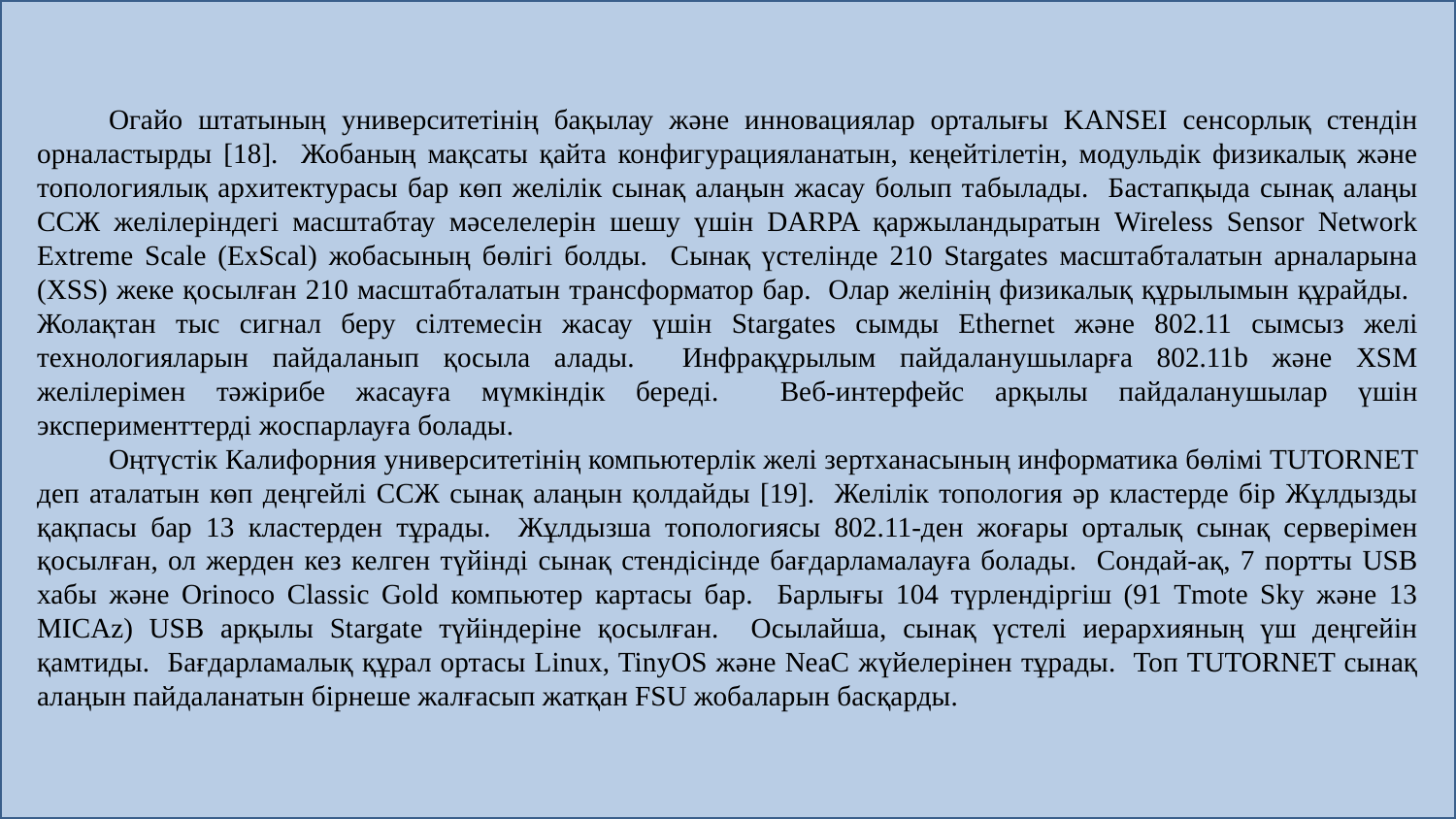

Огайо штатының университетінің бақылау және инновациялар орталығы KANSEI сенсорлық стендін орналастырды [18].  Жобаның мақсаты қайта конфигурацияланатын, кеңейтілетін, модульдік физикалық және топологиялық архитектурасы бар көп желілік сынақ алаңын жасау болып табылады.  Бастапқыда сынақ алаңы ССЖ желілеріндегі масштабтау мәселелерін шешу үшін DARPA қаржыландыратын Wireless Sensor Network Extreme Scale (ExScal) жобасының бөлігі болды.  Сынақ үстелінде 210 Stargates масштабталатын арналарына (XSS) жеке қосылған 210 масштабталатын трансформатор бар.  Олар желінің физикалық құрылымын құрайды.  Жолақтан тыс сигнал беру сілтемесін жасау үшін Stargates сымды Ethernet және 802.11 сымсыз желі технологияларын пайдаланып қосыла алады.  Инфрақұрылым пайдаланушыларға 802.11b және XSM желілерімен тәжірибе жасауға мүмкіндік береді.  Веб-интерфейс арқылы пайдаланушылар үшін эксперименттерді жоспарлауға болады.
	Оңтүстік Калифорния университетінің компьютерлік желі зертханасының информатика бөлімі TUTORNET деп аталатын көп деңгейлі ССЖ сынақ алаңын қолдайды [19].  Желілік топология әр кластерде бір Жұлдызды қақпасы бар 13 кластерден тұрады.  Жұлдызша топологиясы 802.11-ден жоғары орталық сынақ серверімен қосылған, ол жерден кез келген түйінді сынақ стендісінде бағдарламалауға болады.  Сондай-ақ, 7 портты USB хабы және Orinoco Classic Gold компьютер картасы бар.  Барлығы 104 түрлендіргіш (91 Tmote Sky және 13 MICAz) USB арқылы Stargate түйіндеріне қосылған.  Осылайша, сынақ үстелі иерархияның үш деңгейін қамтиды.  Бағдарламалық құрал ортасы Linux, TinyOS және NeaC жүйелерінен тұрады.  Топ TUTORNET сынақ алаңын пайдаланатын бірнеше жалғасып жатқан FSU жобаларын басқарды.